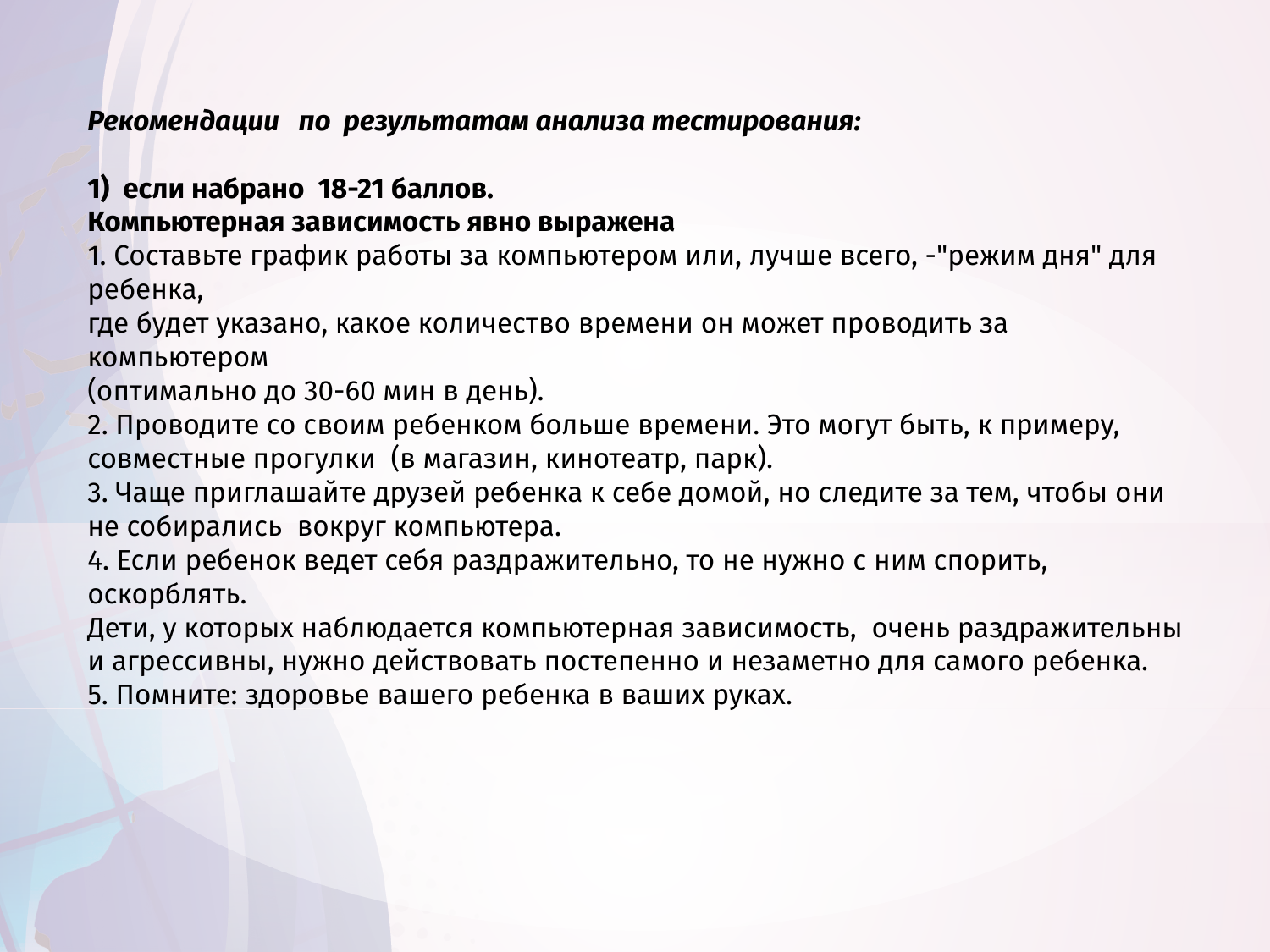

Рекомендации   по  результатам анализа тестирования:

1)  если набрано  18-21 баллов.
Компьютерная зависимость явно выражена
1. Составьте график работы за компьютером или, лучше всего, -"режим дня" для ребенка, 
где будет указано, какое количество времени он может проводить за компьютером 
(оптимально до 30-60 мин в день).
2. Проводите со своим ребенком больше времени. Это могут быть, к примеру, совместные прогулки  (в магазин, кинотеатр, парк).
3. Чаще приглашайте друзей ребенка к себе домой, но следите за тем, чтобы они не собирались  вокруг компьютера.
4. Если ребенок ведет себя раздражительно, то не нужно с ним спорить, оскорблять.
Дети, у которых наблюдается компьютерная зависимость,  очень раздражительны и агрессивны, нужно действовать постепенно и незаметно для самого ребенка.
5. Помните: здоровье вашего ребенка в ваших руках.